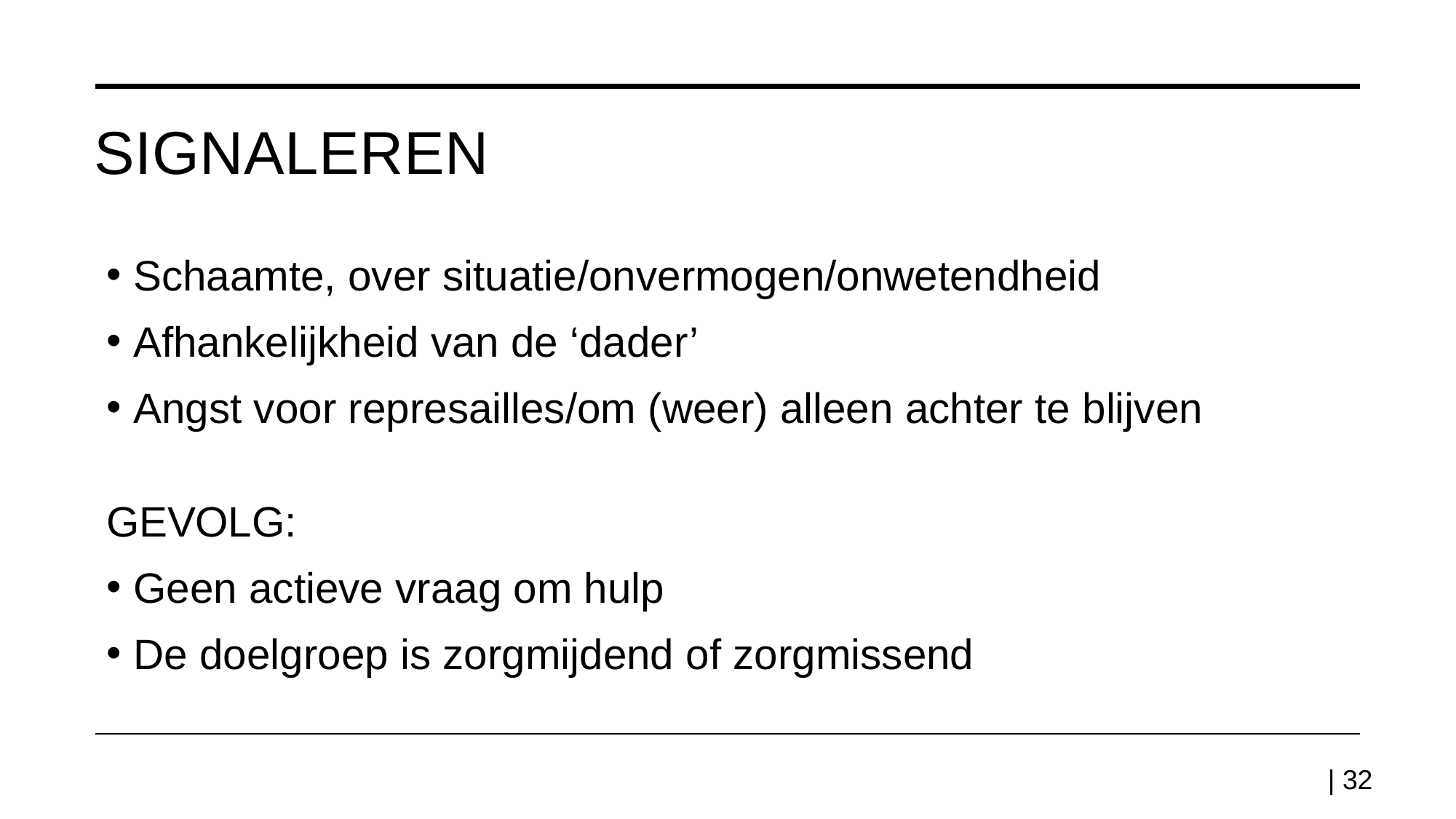

# Signaleren
Schaamte, over situatie/onvermogen/onwetendheid
Afhankelijkheid van de ‘dader’
Angst voor represailles/om (weer) alleen achter te blijven

GEVOLG:
Geen actieve vraag om hulp
De doelgroep is zorgmijdend of zorgmissend

| 32